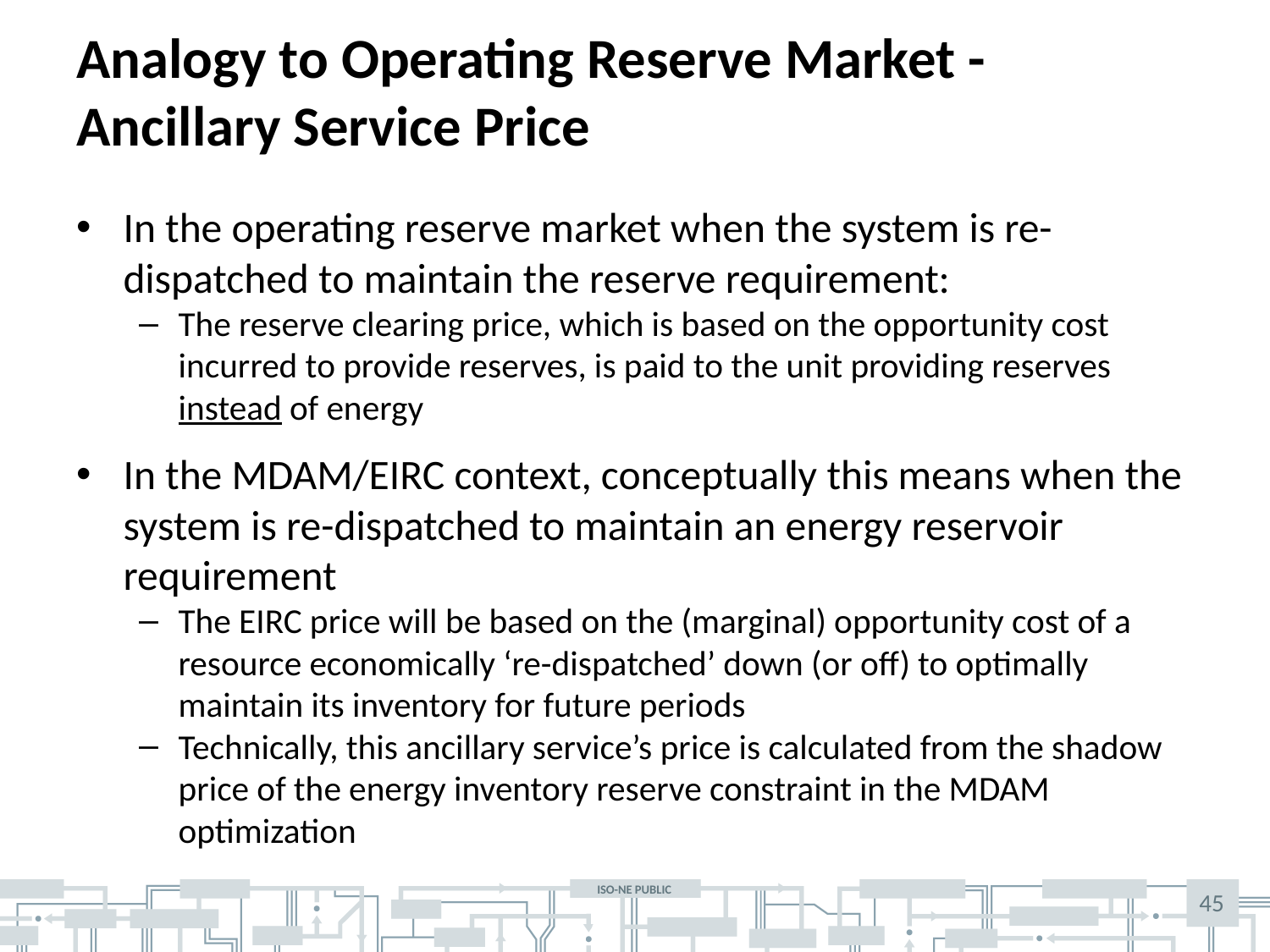

# Analogy to Operating Reserve Market - Ancillary Service Price
In the operating reserve market when the system is re-dispatched to maintain the reserve requirement:
The reserve clearing price, which is based on the opportunity cost incurred to provide reserves, is paid to the unit providing reserves instead of energy
In the MDAM/EIRC context, conceptually this means when the system is re-dispatched to maintain an energy reservoir requirement
The EIRC price will be based on the (marginal) opportunity cost of a resource economically ‘re-dispatched’ down (or off) to optimally maintain its inventory for future periods
Technically, this ancillary service’s price is calculated from the shadow price of the energy inventory reserve constraint in the MDAM optimization

45